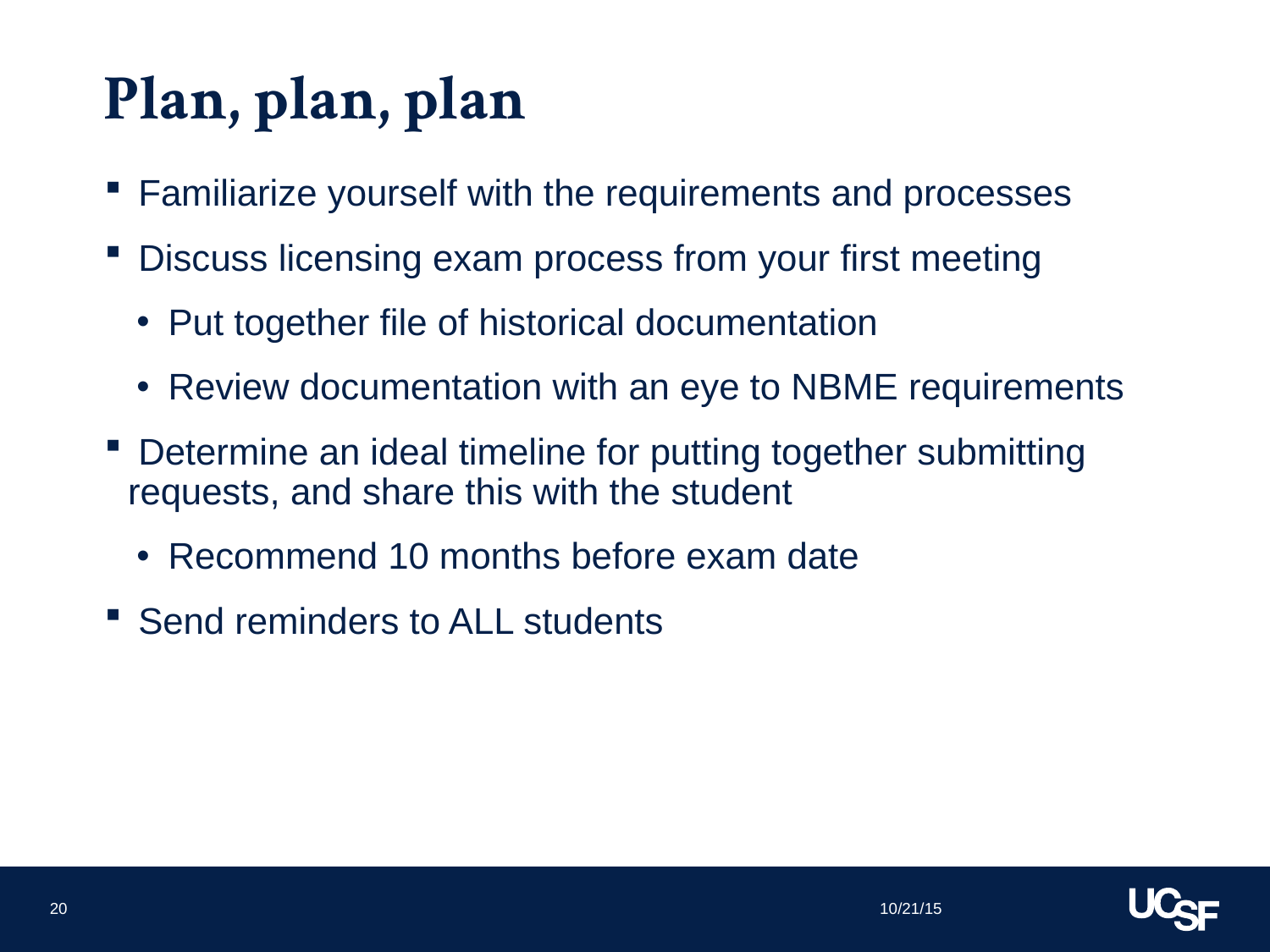

# Plan, plan, plan
 Familiarize yourself with the requirements and processes
 Discuss licensing exam process from your first meeting
Put together file of historical documentation
Review documentation with an eye to NBME requirements
 Determine an ideal timeline for putting together submitting requests, and share this with the student
Recommend 10 months before exam date
 Send reminders to ALL students
10/21/15
20